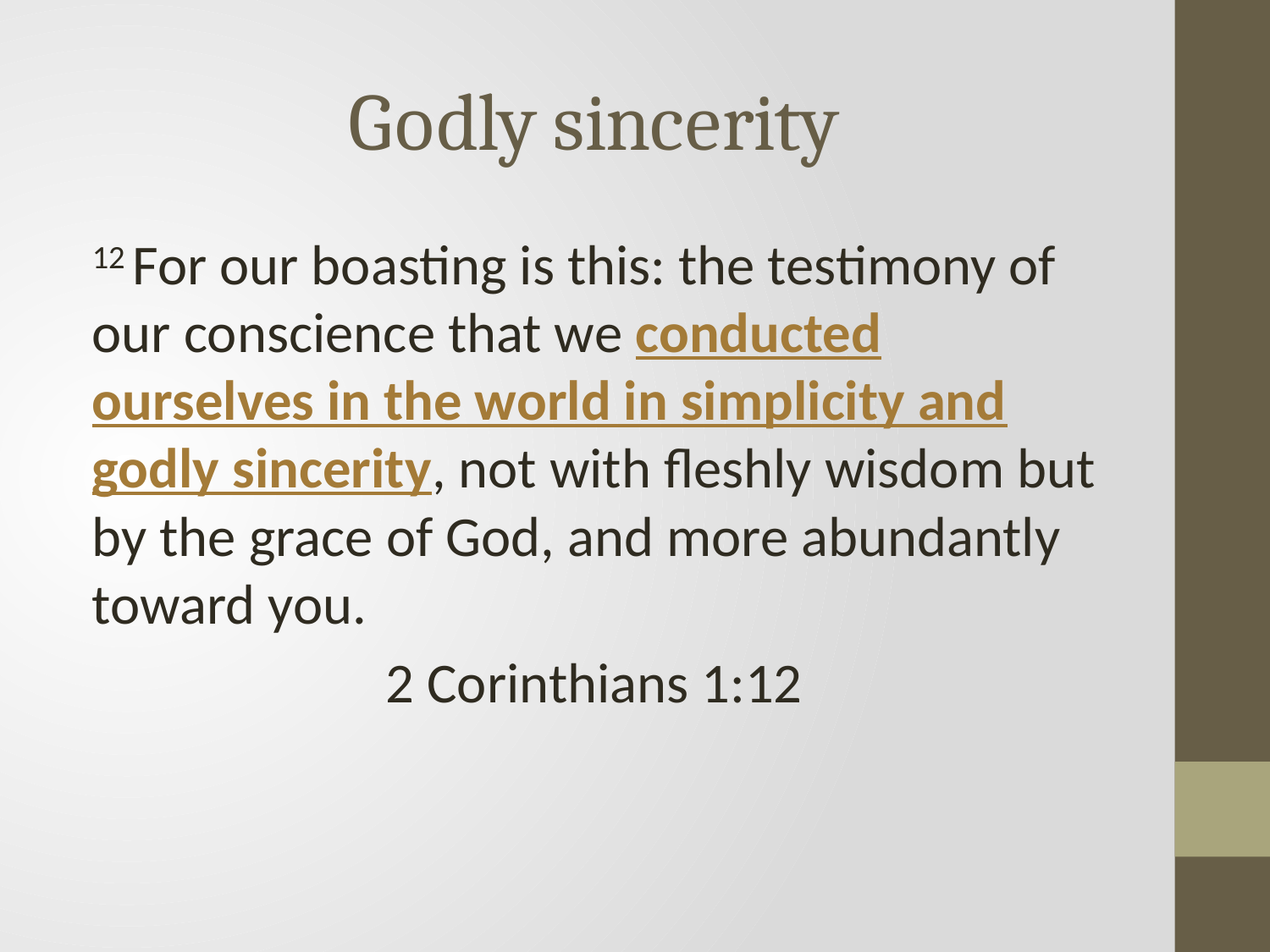

# Godly sincerity
12 For our boasting is this: the testimony of our conscience that we conducted ourselves in the world in simplicity and godly sincerity, not with fleshly wisdom but by the grace of God, and more abundantly toward you.
2 Corinthians 1:12